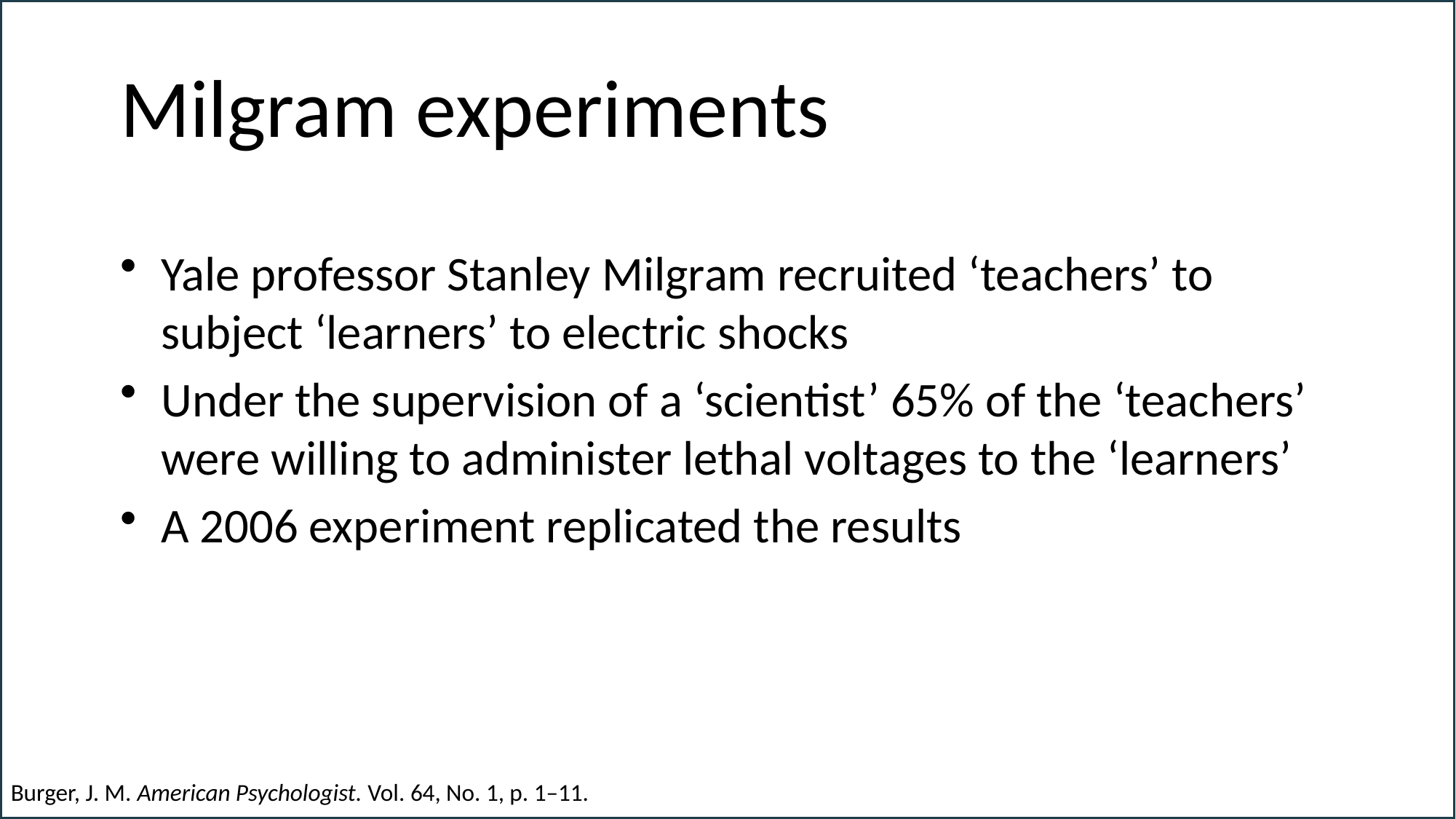

# Milgram experiments
Yale professor Stanley Milgram recruited ‘teachers’ to subject ‘learners’ to electric shocks
Under the supervision of a ‘scientist’ 65% of the ‘teachers’ were willing to administer lethal voltages to the ‘learners’
A 2006 experiment replicated the results

Burger, J. M. American Psychologist. Vol. 64, No. 1, p. 1–11.